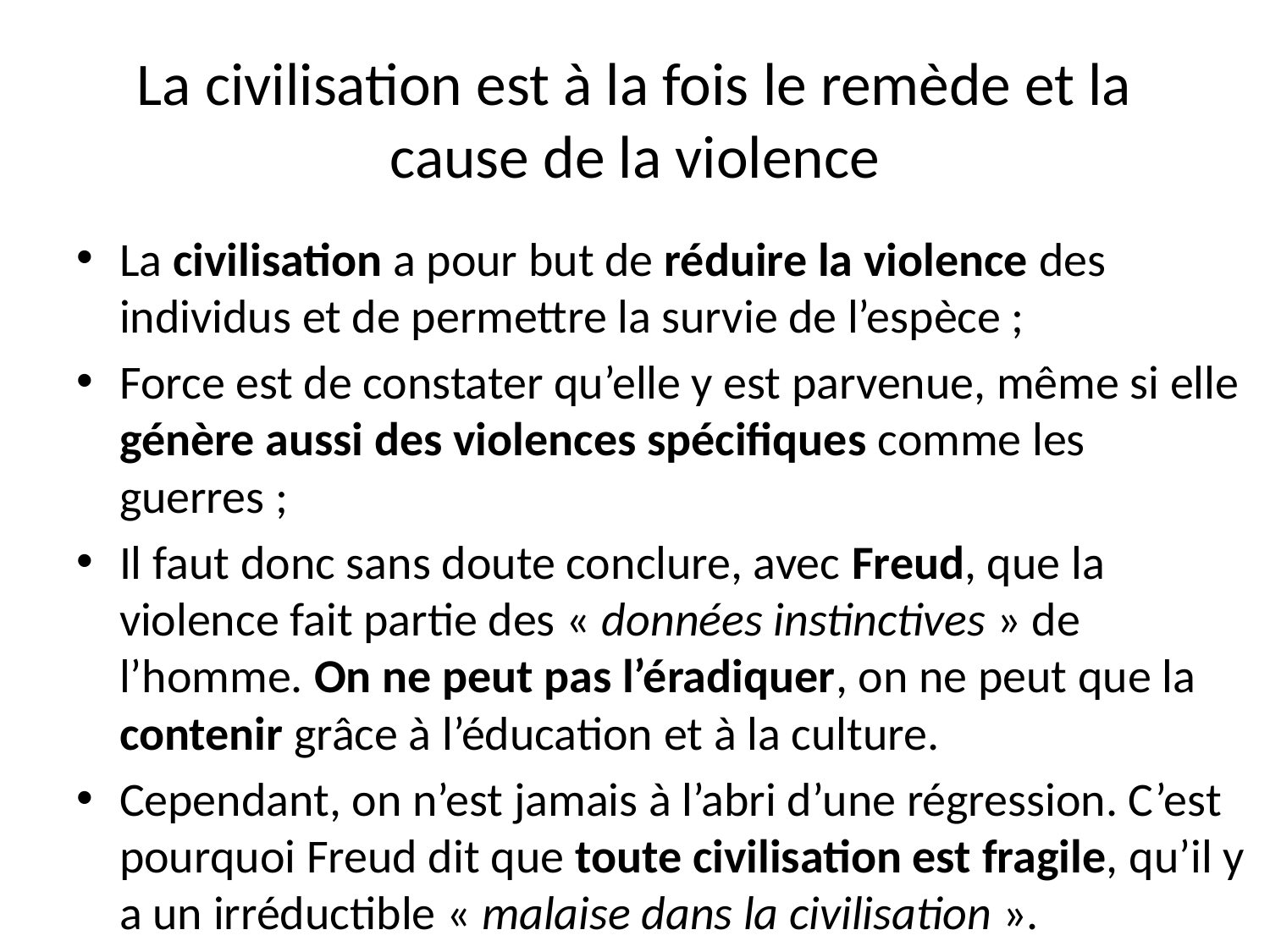

# La civilisation est à la fois le remède et la cause de la violence
La civilisation a pour but de réduire la violence des individus et de permettre la survie de l’espèce ;
Force est de constater qu’elle y est parvenue, même si elle génère aussi des violences spécifiques comme les guerres ;
Il faut donc sans doute conclure, avec Freud, que la violence fait partie des « données instinctives » de l’homme. On ne peut pas l’éradiquer, on ne peut que la contenir grâce à l’éducation et à la culture.
Cependant, on n’est jamais à l’abri d’une régression. C’est pourquoi Freud dit que toute civilisation est fragile, qu’il y a un irréductible « malaise dans la civilisation ».